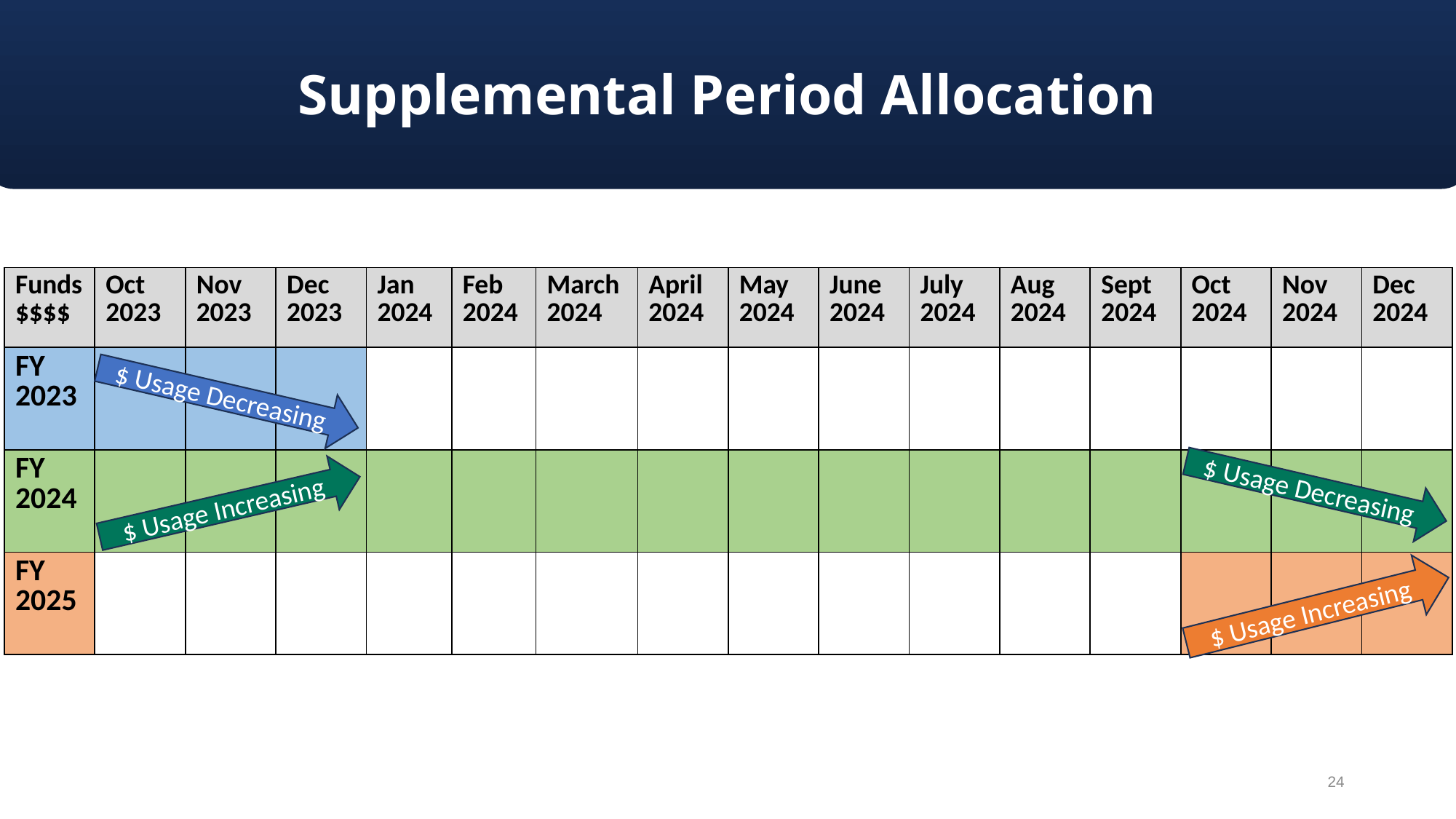

Supplemental Period Allocation
#
| Funds $$$$ | Oct 2023 | Nov 2023 | Dec 2023 | Jan 2024 | Feb 2024 | March 2024 | April 2024 | May 2024 | June 2024 | July 2024 | Aug 2024 | Sept 2024 | Oct  2024 | Nov 2024 | Dec 2024 |
| --- | --- | --- | --- | --- | --- | --- | --- | --- | --- | --- | --- | --- | --- | --- | --- |
| FY 2023 |  |  |  |  |  |  |  |  |  |  |  |  |  |  |  |
| FY 2024 |  |  |  |  |  |  |  |  |  |  |  |  |  |  |  |
| FY 2025 |  |  |  |  |  |  |  |  |  |  |  |  |  |  |  |
$ Usage Decreasing
$ Usage Decreasing
$ Usage Increasing
$ Usage Increasing
24